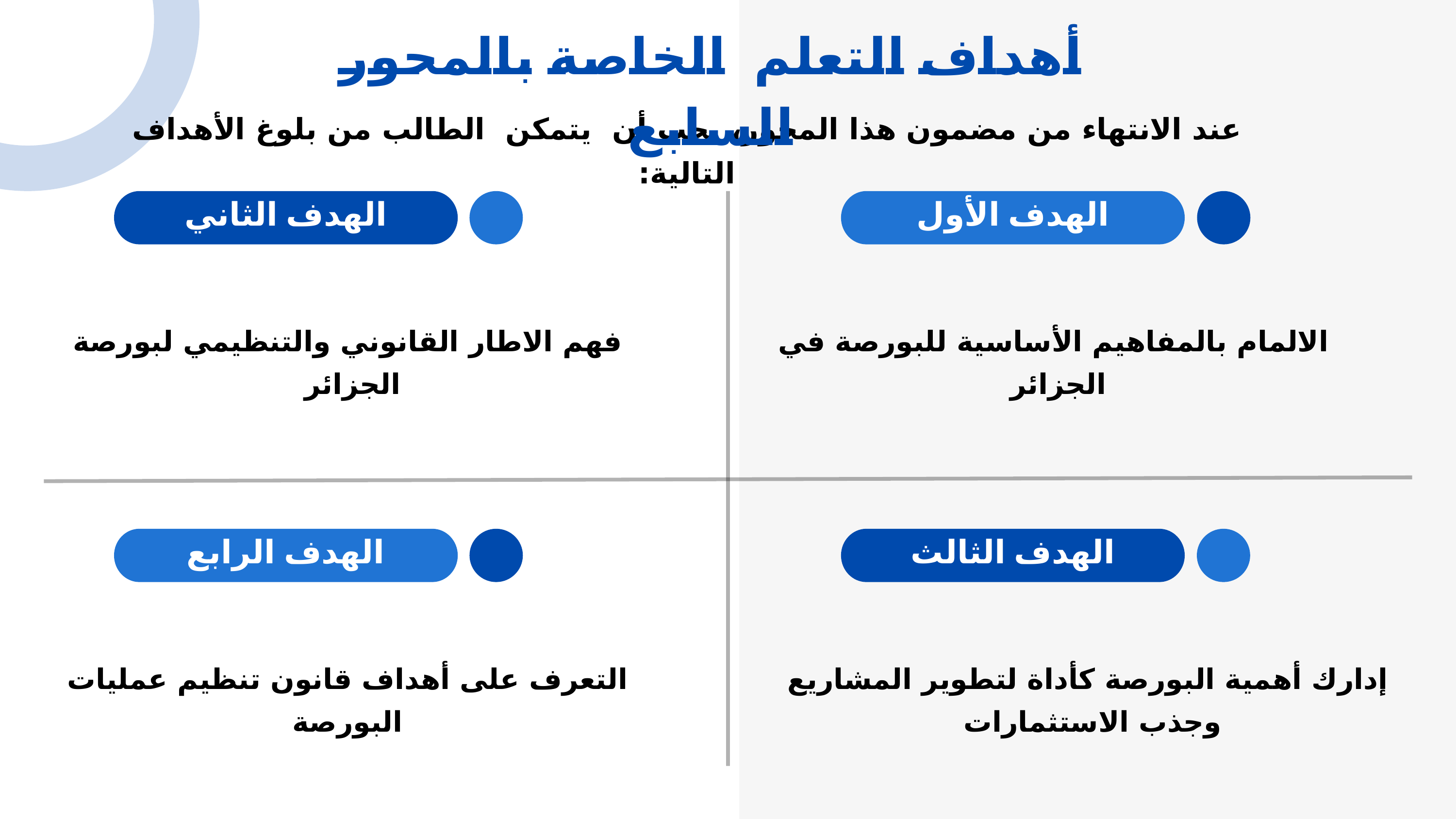

أهداف التعلم  الخاصة بالمحور السابع

عند الانتهاء من مضمون هذا المحور، يجب أن  يتمكن  الطالب من بلوغ الأهداف التالية:

الهدف الثاني

الهدف الأول

فهم الاطار القانوني والتنظيمي لبورصة الجزائر
الالمام بالمفاهيم الأساسية للبورصة في الجزائر

الهدف الرابع

الهدف الثالث

التعرف على أهداف قانون تنظيم عمليات البورصة
إدارك أهمية البورصة كأداة لتطوير المشاريع وجذب الاستثمارات